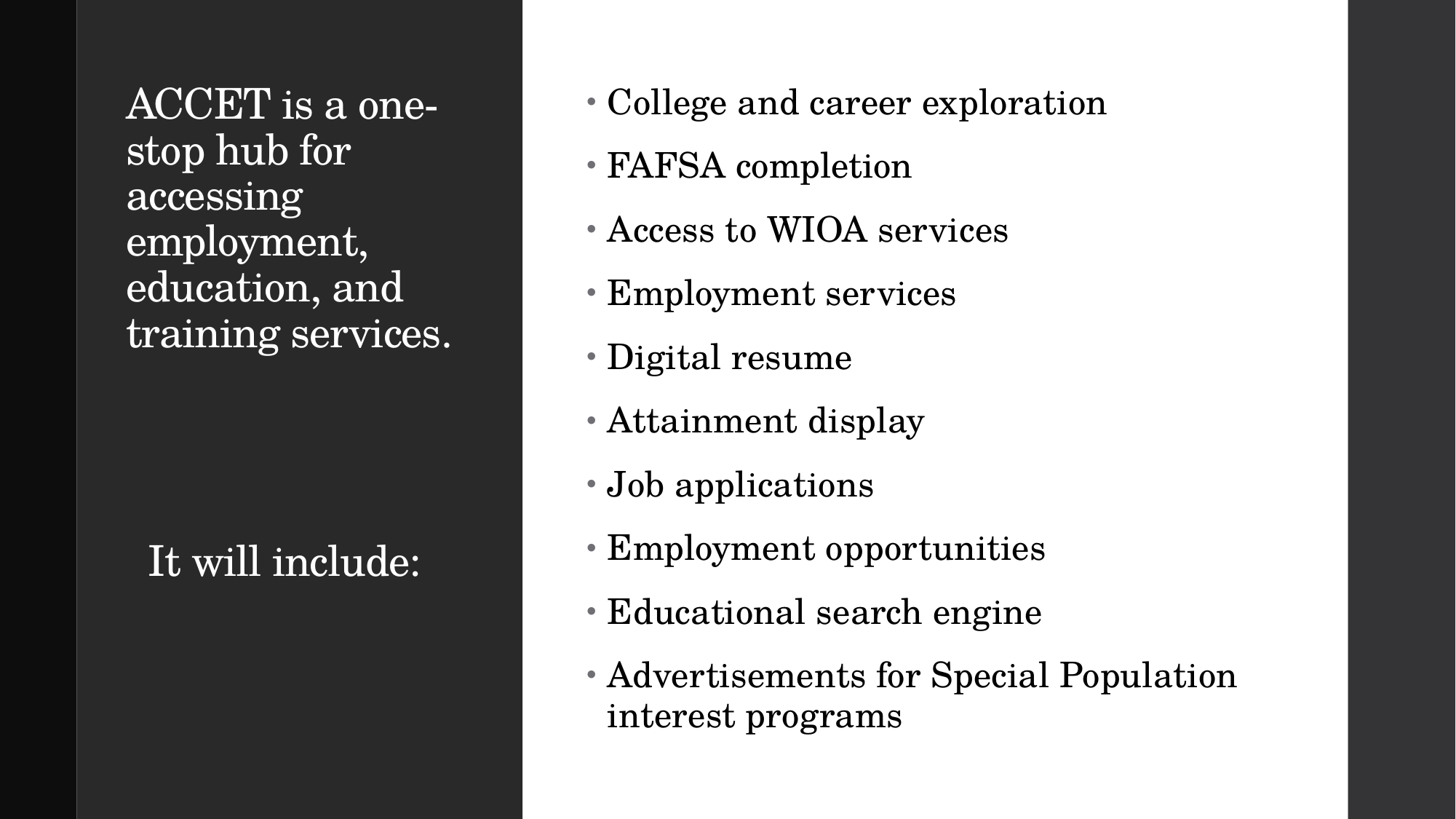

# ACCET is a one-stop hub for accessing employment, education, and training services. It will include:
College and career exploration
FAFSA completion
Access to WIOA services
Employment services
Digital resume
Attainment display
Job applications
Employment opportunities
Educational search engine
Advertisements for Special Population interest programs